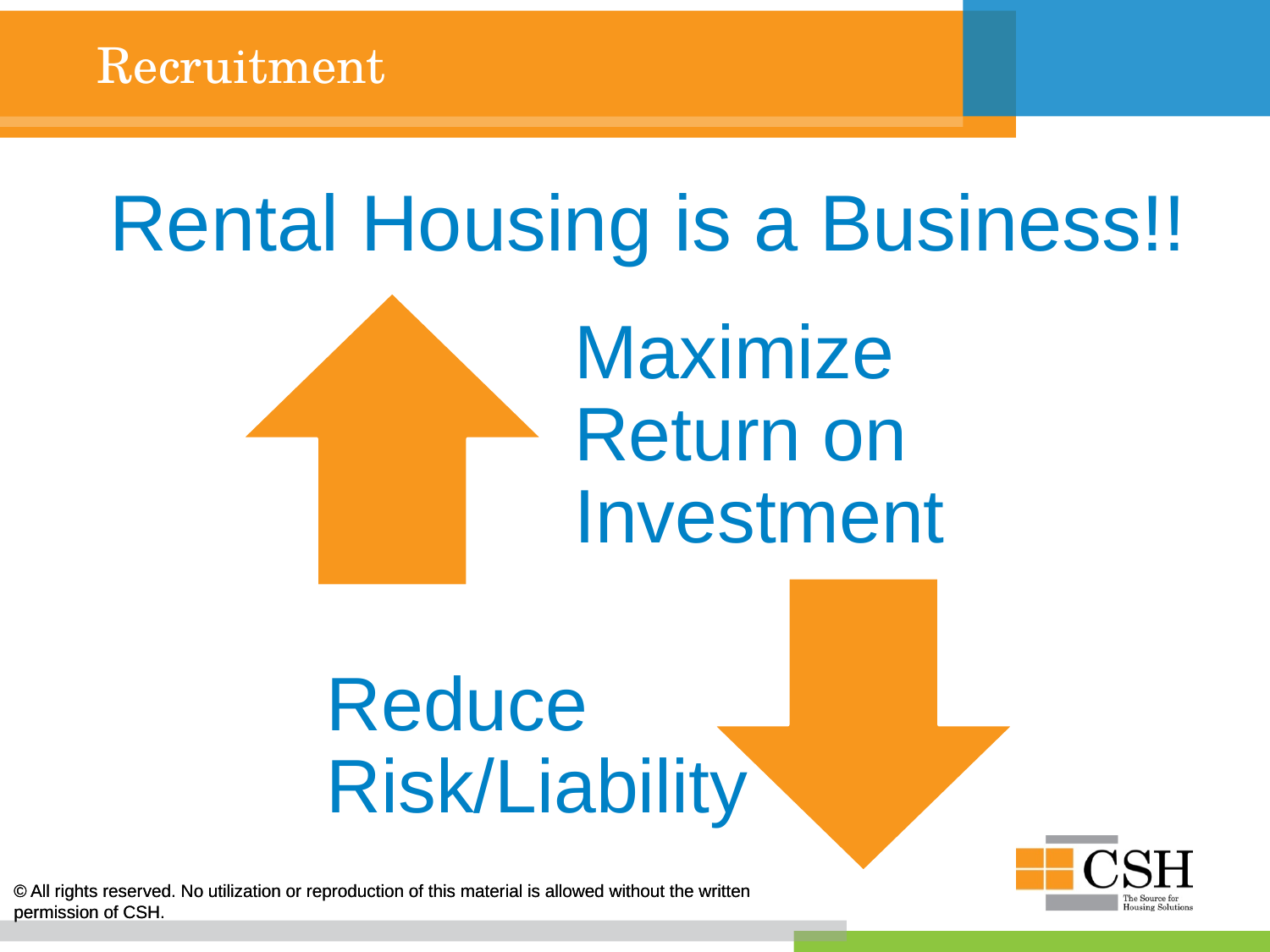

# Recruitment
Rental Housing is a Business!!
Maximize Return on Investment
Reduce Risk/Liability